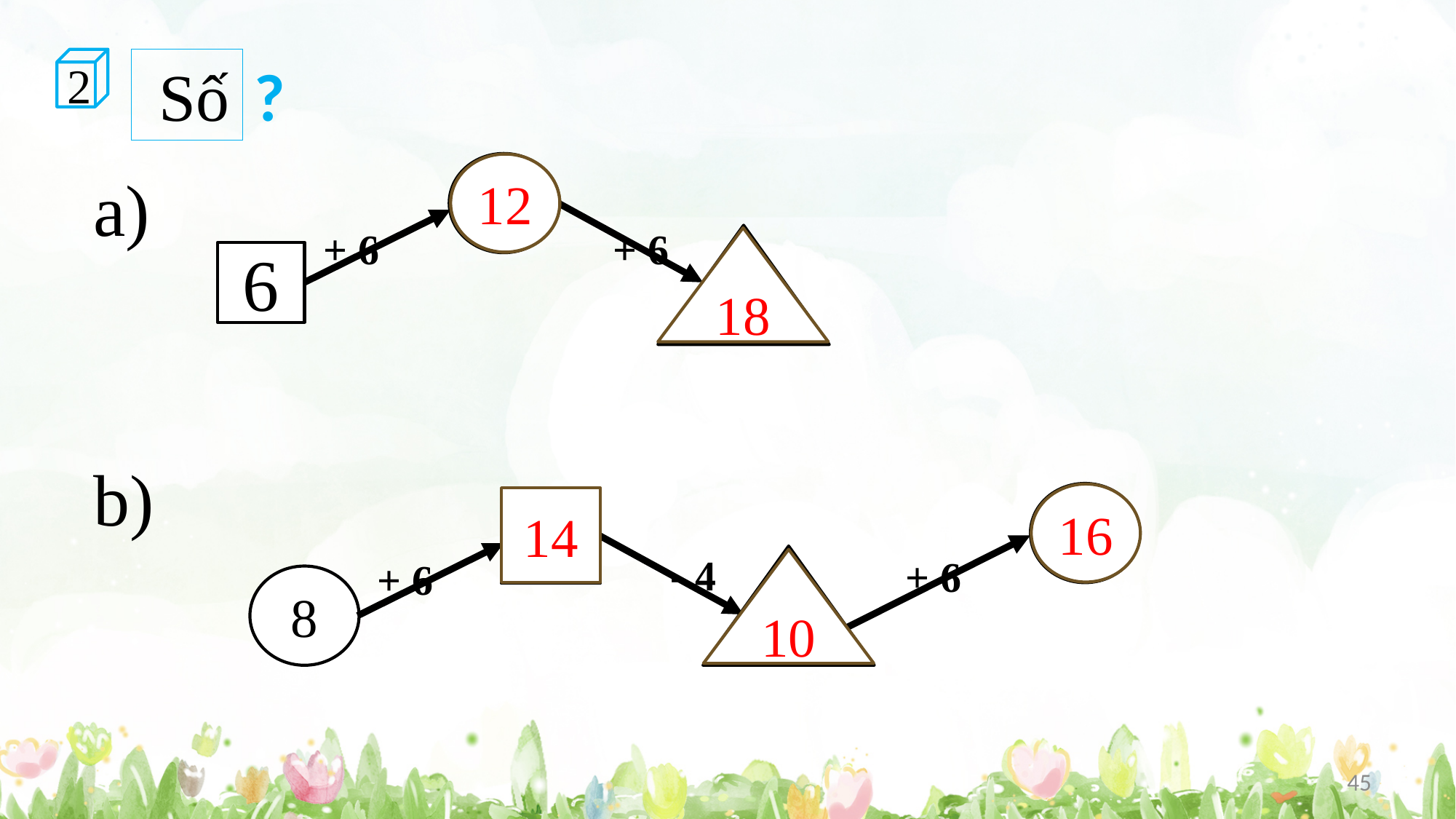

Số
?
2

+ 6
+ 6

6

- 4
+ 6
+ 6

8
12

a)
18
b)
16
14

10
45